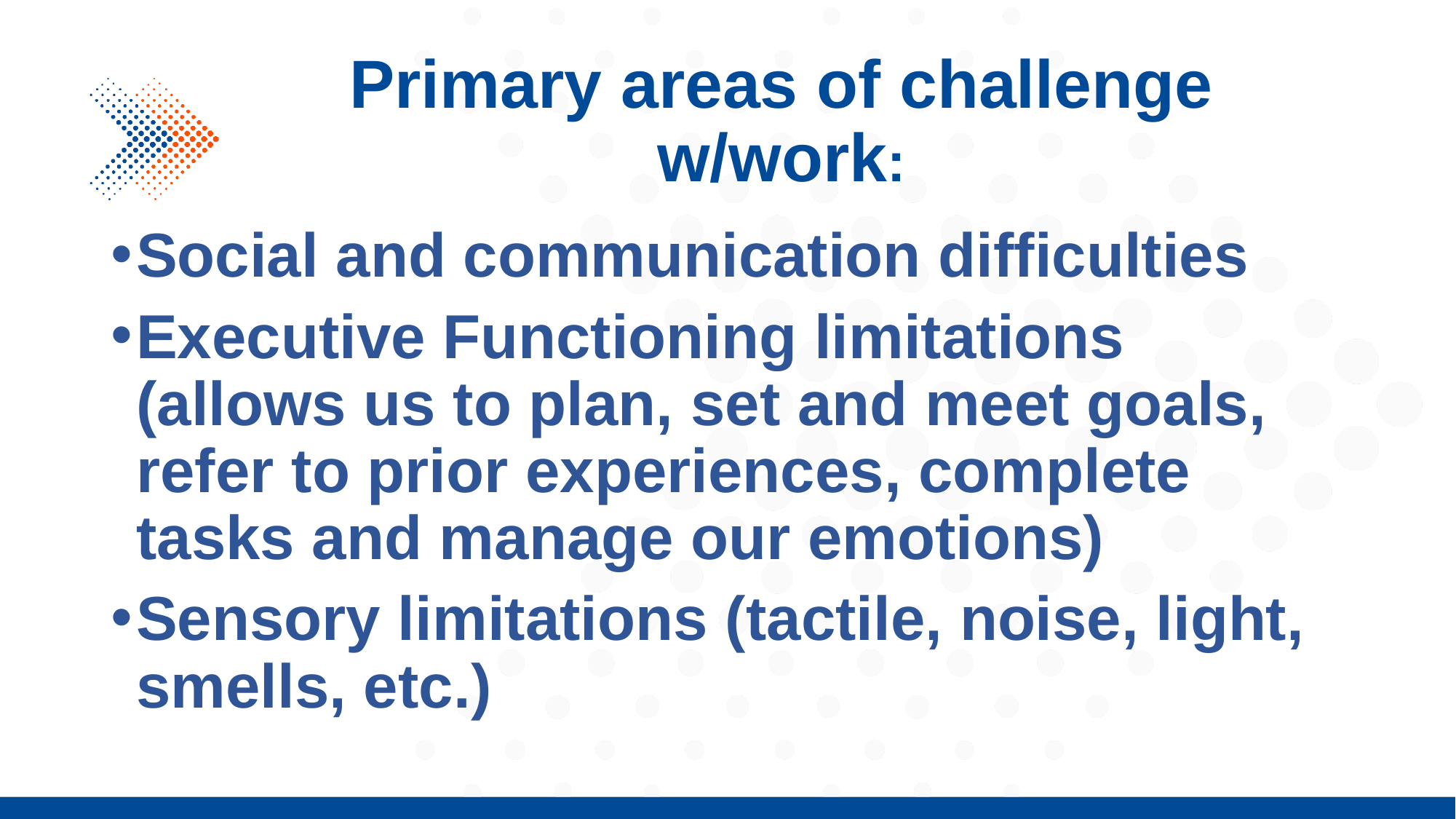

# Primary areas of challenge w/work:
Social and communication difficulties
Executive Functioning limitations (allows us to plan, set and meet goals, refer to prior experiences, complete tasks and manage our emotions)
Sensory limitations (tactile, noise, light, smells, etc.)